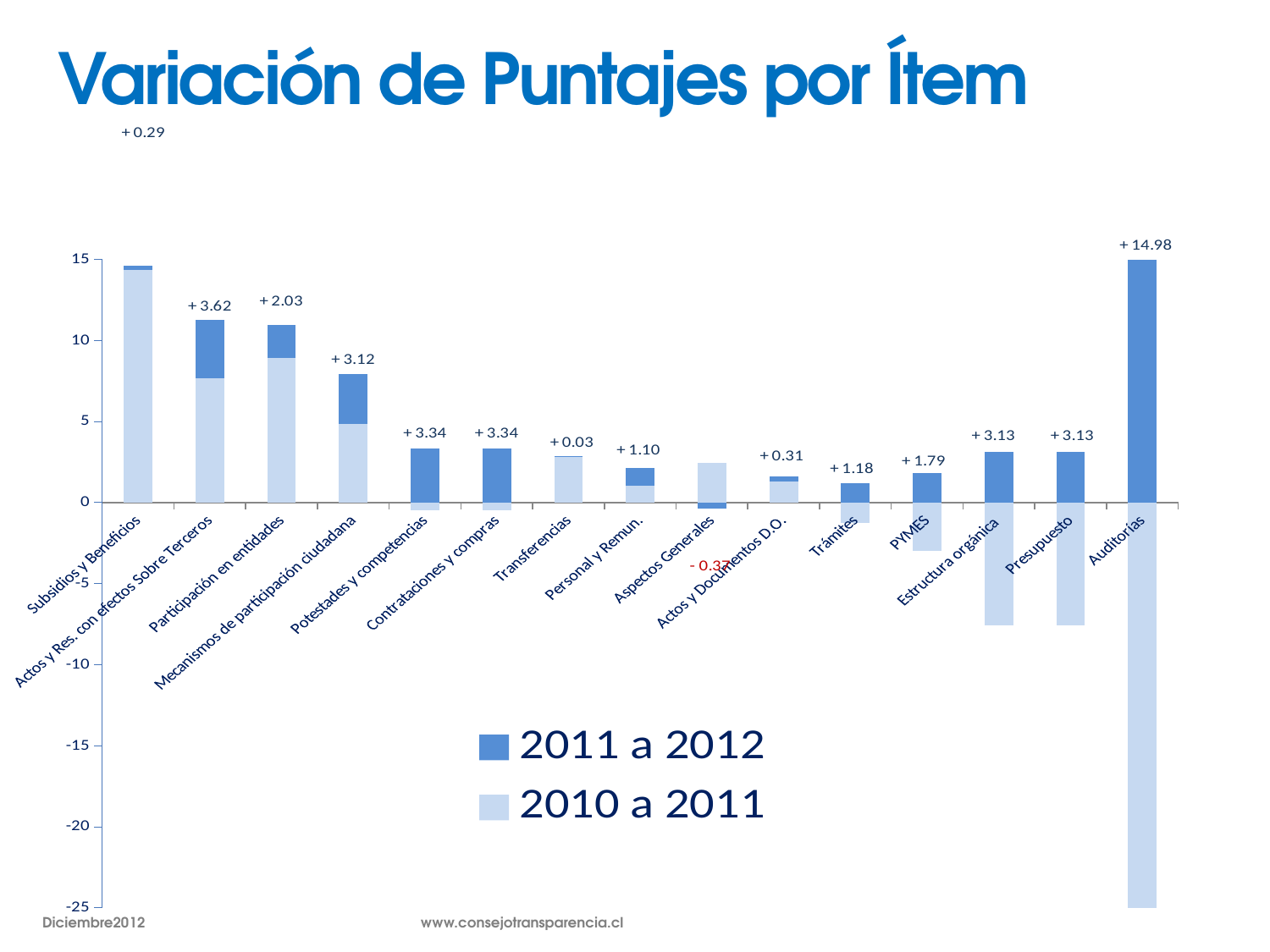

# Variación de Puntajes por Ítem

### Chart

| Category | 2010 a 2011 | 2011 a 2012 |
|---|---|---|
| Subsidios y Beneficios | 14.335847551671549 | 0.28661329534662733 |
| Actos y Res. con efectos Sobre Terceros | 7.6663663476210235 | 3.6154186134852635 |
| Participación en entidades | 8.898933624635818 | 2.0343284900284684 |
| Mecanismos de participación ciudadana | 4.826846303232079 | 3.1200457739791627 |
| Potestades y competencias | -0.4514197530864128 | 3.3448966761632435 |
| Contrataciones y compras | -0.4514197530864128 | 3.3448966761632435 |
| Transferencias | 2.81280344014416 | 0.03352326685660545 |
| Personal y Remun. | 1.0291975308642238 | 1.1046588793922627 |
| Aspectos Generales | 2.432737897073056 | -0.37163827160490187 |
| Actos y Documentos D.O. | 1.2921625745595862 | 0.31242469135801576 |
| Trámites | -1.2553152309613402 | 1.1816572649572927 |
| PYMES | -2.9629629629629672 | 1.7937321937321886 |
| Estructura orgánica  | -7.549578304896669 | 3.1291445394112105 |
| Presupuesto | -7.549578304896669 | 3.1291445394112105 |
| Auditorías | -25.147907476765152 | 14.980114909781562 |
Diciembre2012 		                               www.consejotransparencia.cl